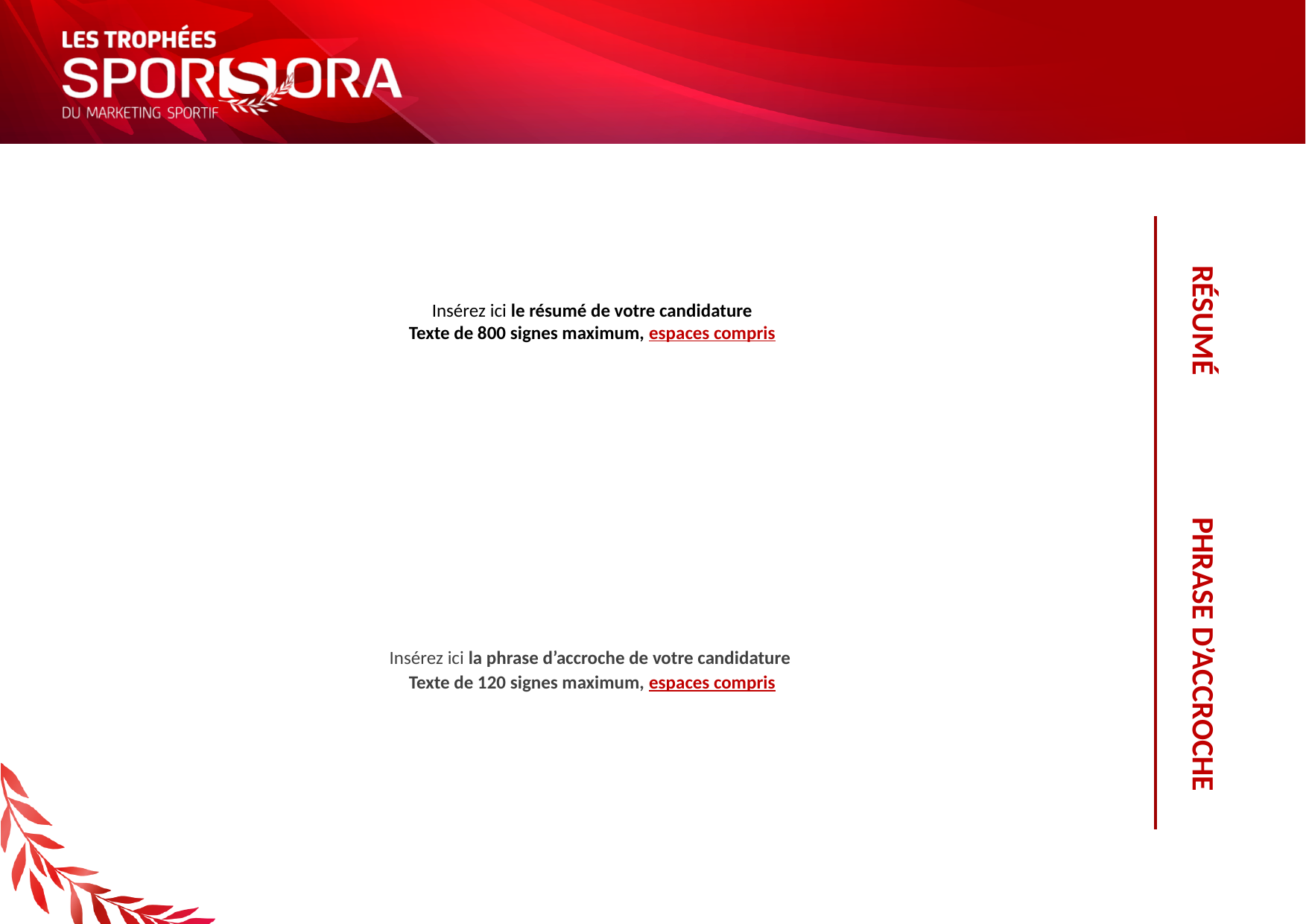

Insérez ici le résumé de votre candidature
Texte de 800 signes maximum, espaces compris
RÉSUMÉ
PHRASE D’ACCROCHE
Insérez ici la phrase d’accroche de votre candidature
Texte de 120 signes maximum, espaces compris